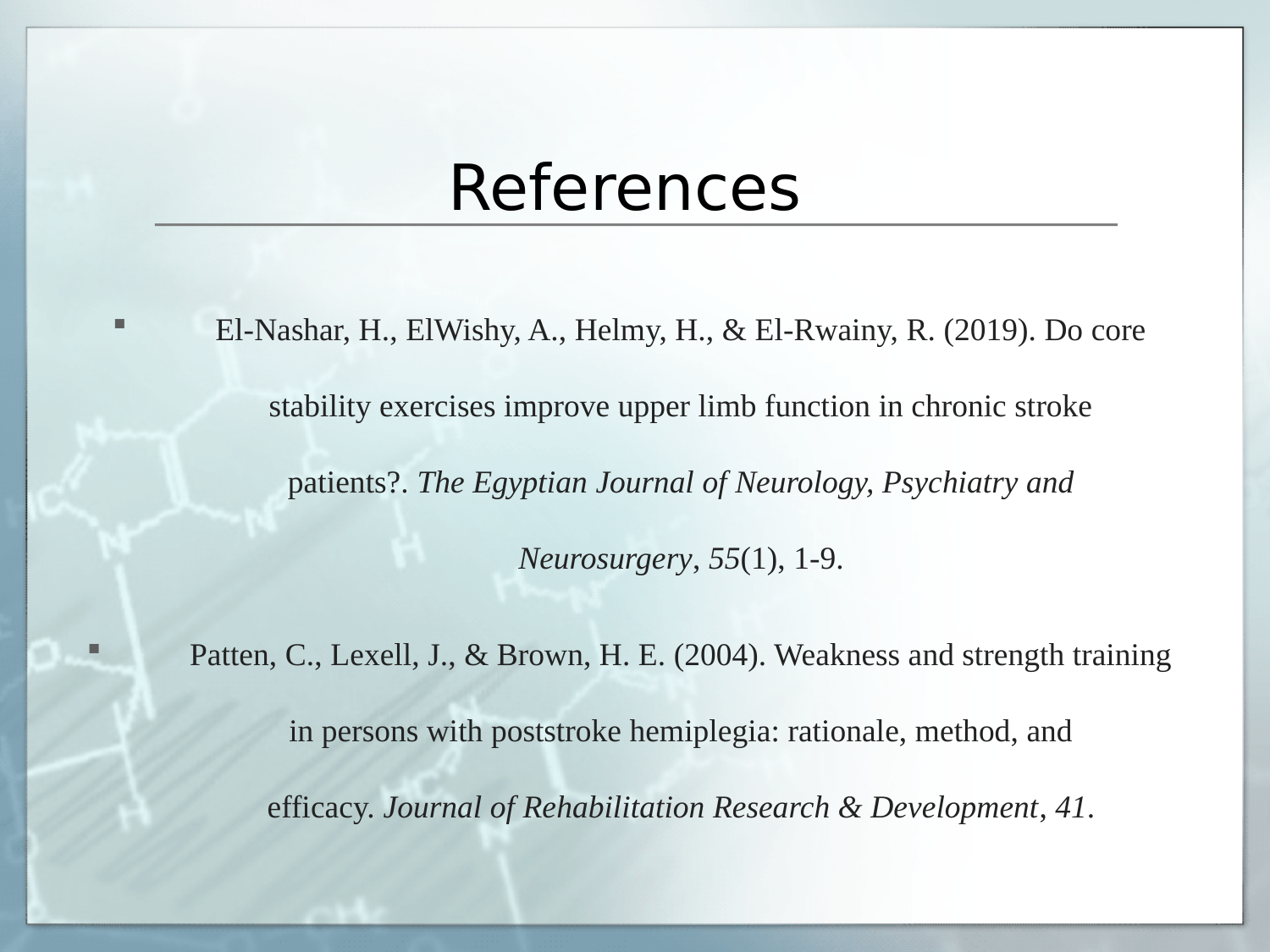

# References
El-Nashar, H., ElWishy, A., Helmy, H., & El-Rwainy, R. (2019). Do core stability exercises improve upper limb function in chronic stroke patients?. The Egyptian Journal of Neurology, Psychiatry and Neurosurgery, 55(1), 1-9.
Patten, C., Lexell, J., & Brown, H. E. (2004). Weakness and strength training in persons with poststroke hemiplegia: rationale, method, and efficacy. Journal of Rehabilitation Research & Development, 41.